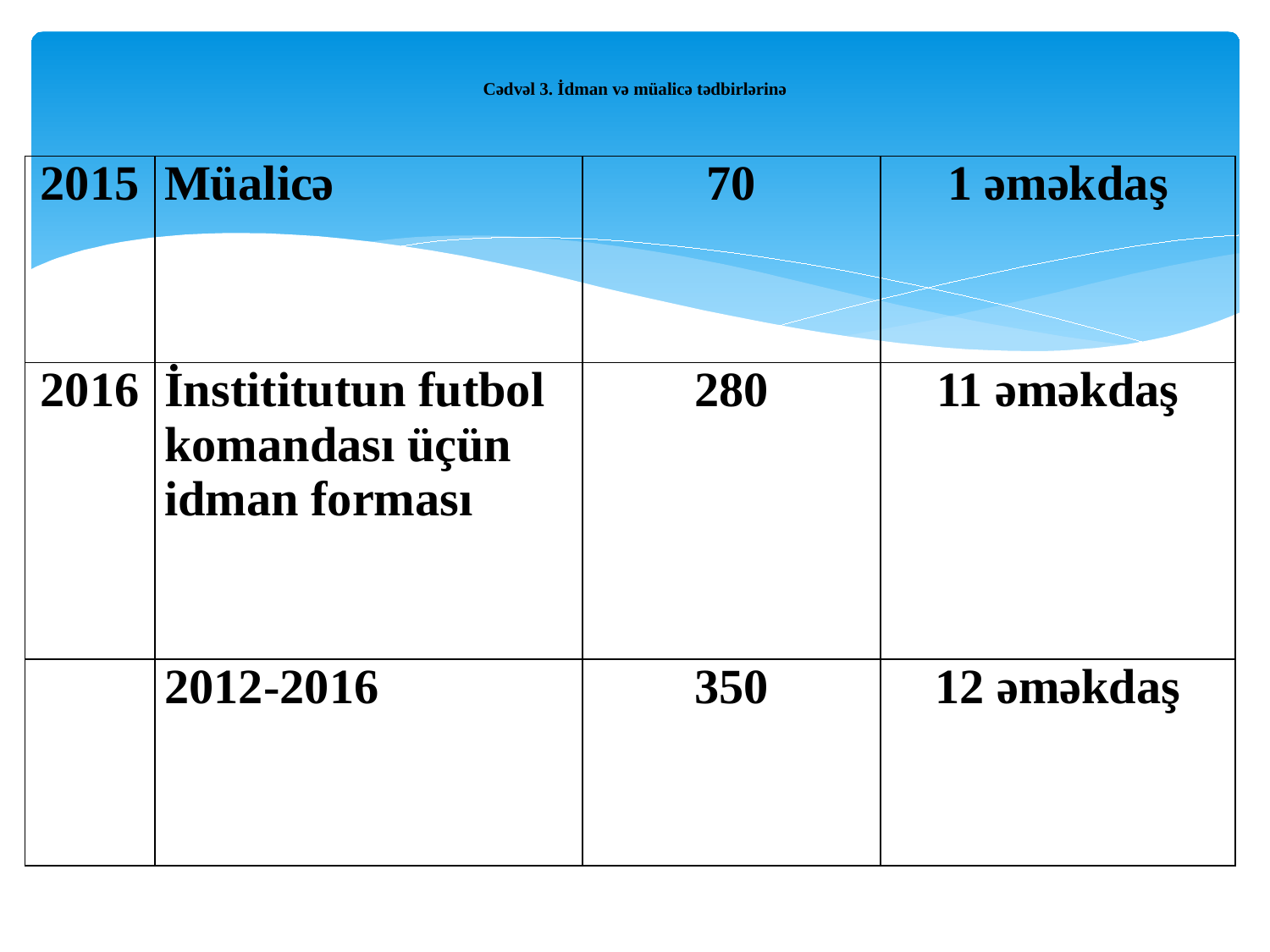

# Cədvəl 3. İdman və müalicə tədbirlərinə
| 2015 | Müalicə | 70 | 1 əməkdaş |
| --- | --- | --- | --- |
| 2016 | İnstititutun futbol komandası üçün idman forması | 280 | 11 əməkdaş |
|  | 2012-2016 | 350 | 12 əməkdaş |